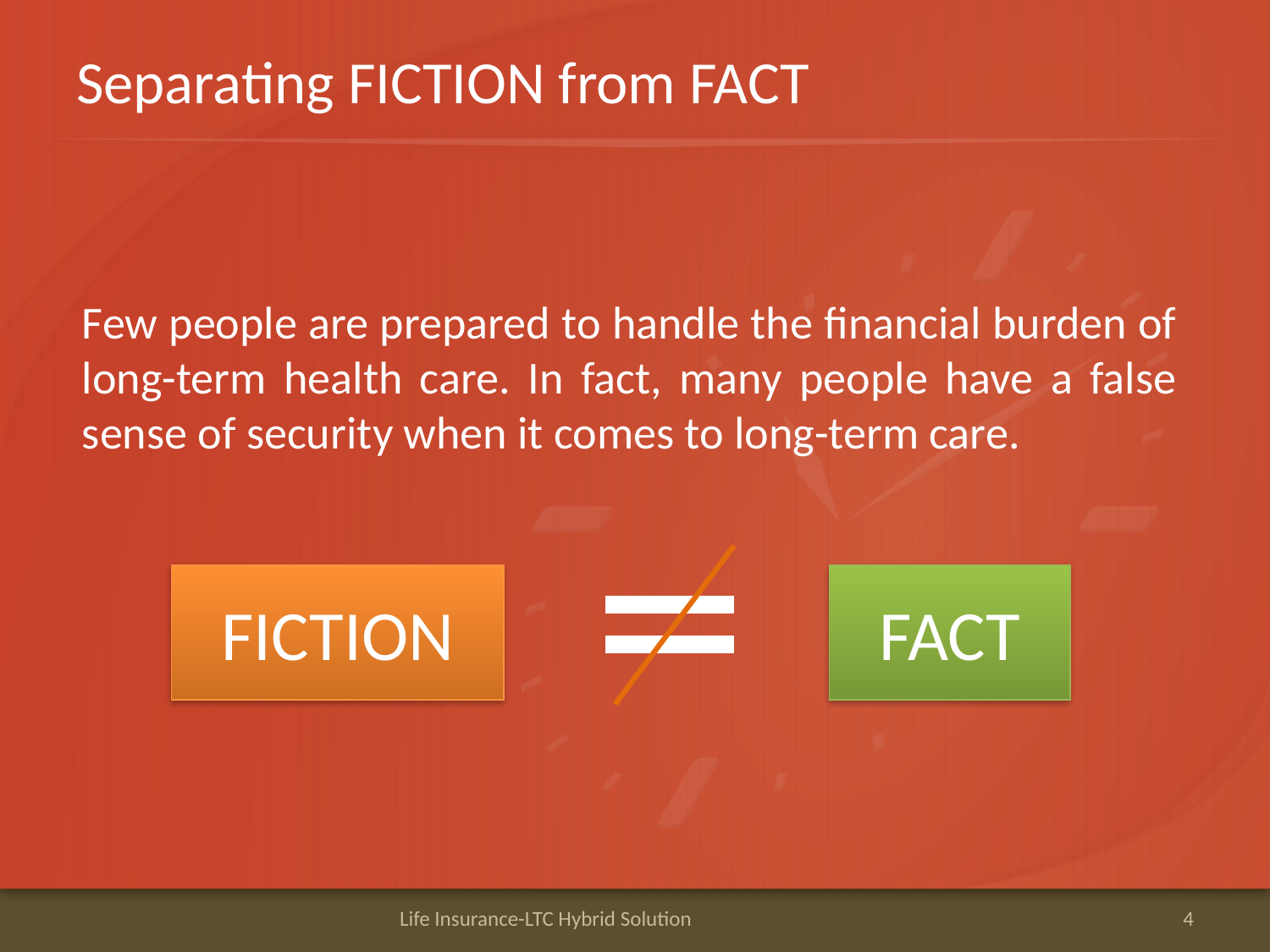

# Separating FICTION from FACT
Few people are prepared to handle the financial burden of long-term health care. In fact, many people have a false sense of security when it comes to long-term care.
FICTION
FACT
Life Insurance-LTC Hybrid Solution
4